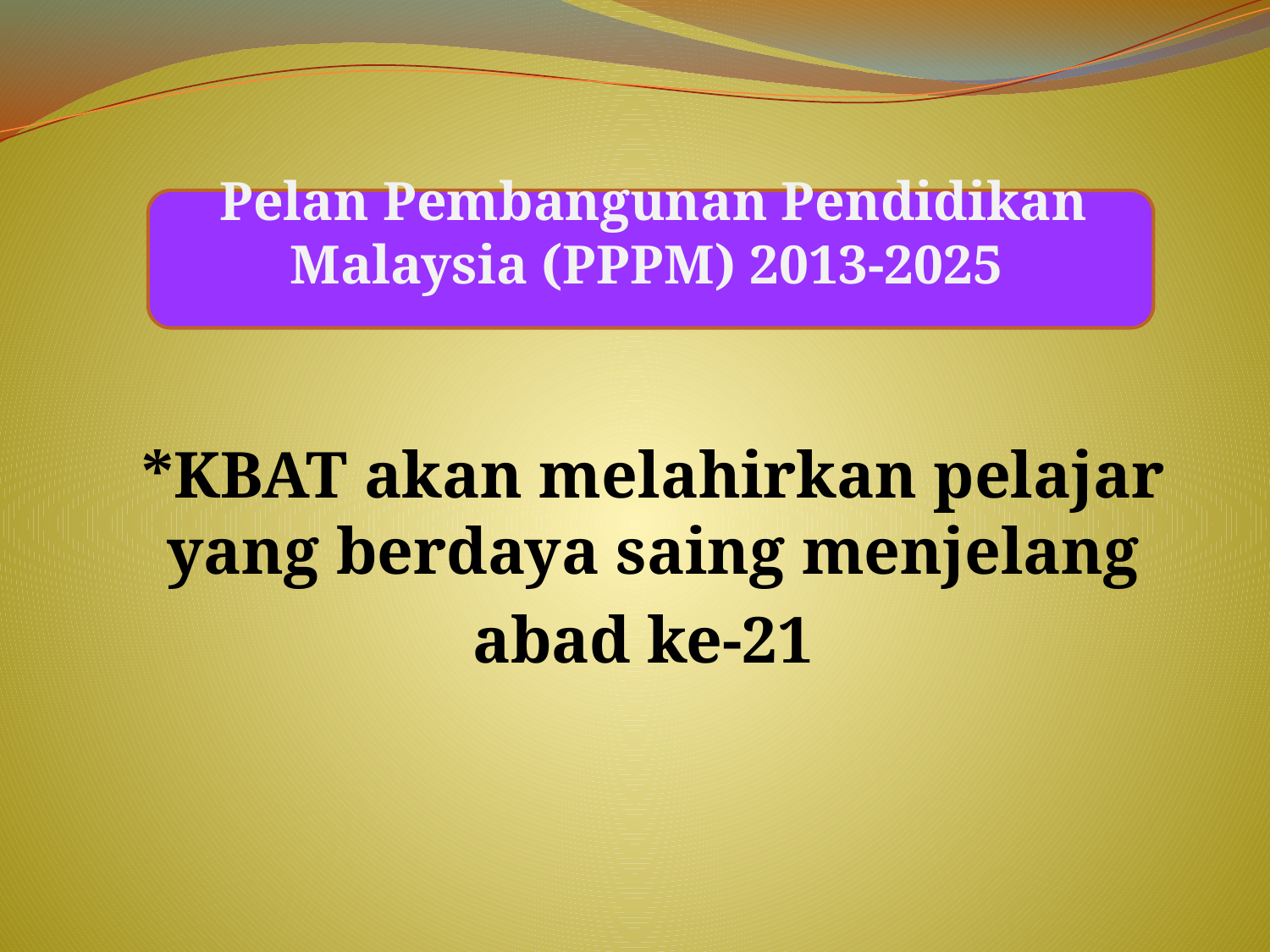

Pelan Pembangunan Pendidikan Malaysia (PPPM) 2013-2025

	*KBAT akan melahirkan pelajar yang berdaya saing menjelang
 abad ke-21